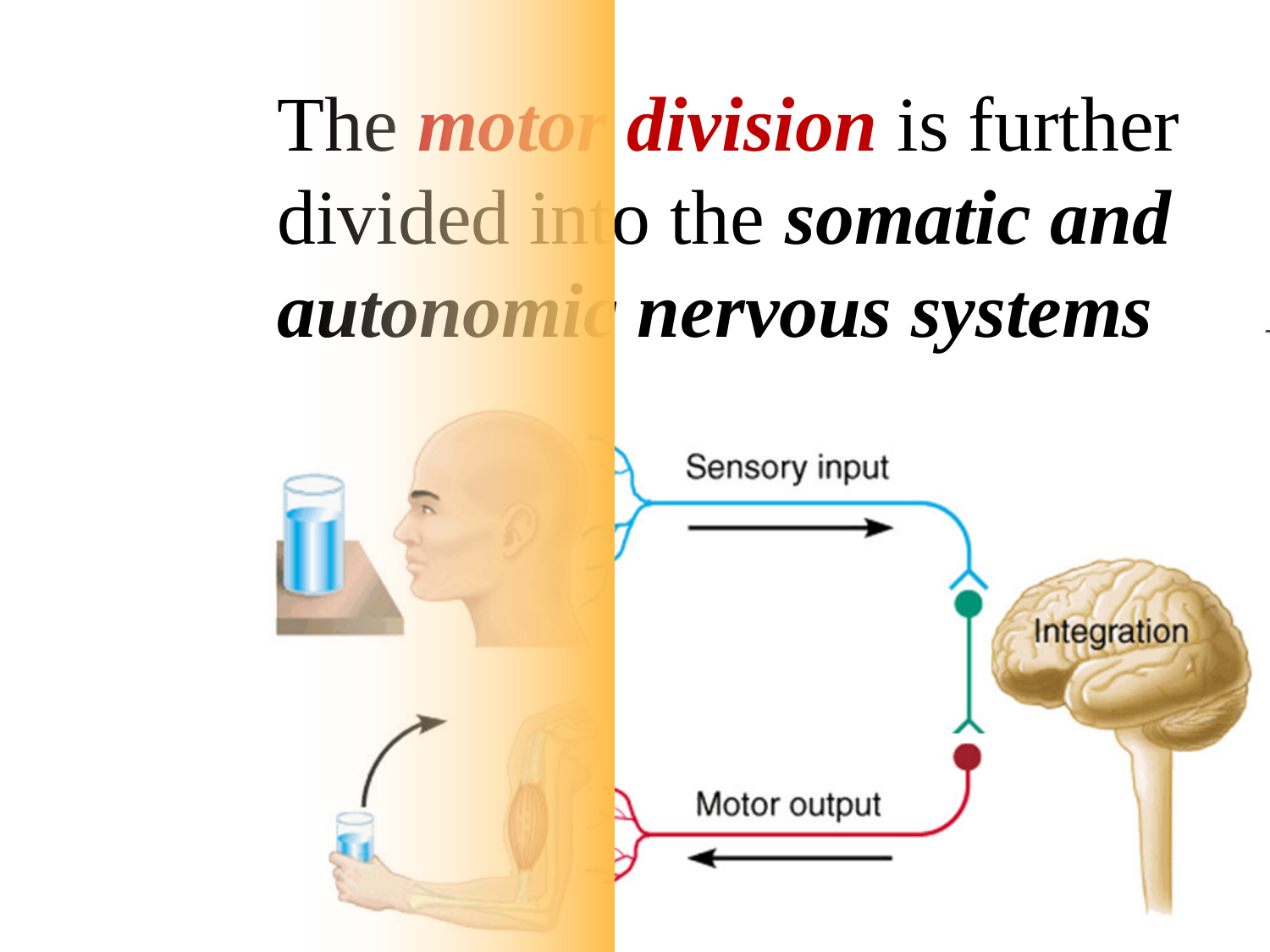

# The motor division is further divided into the somatic and autonomic nervous systems